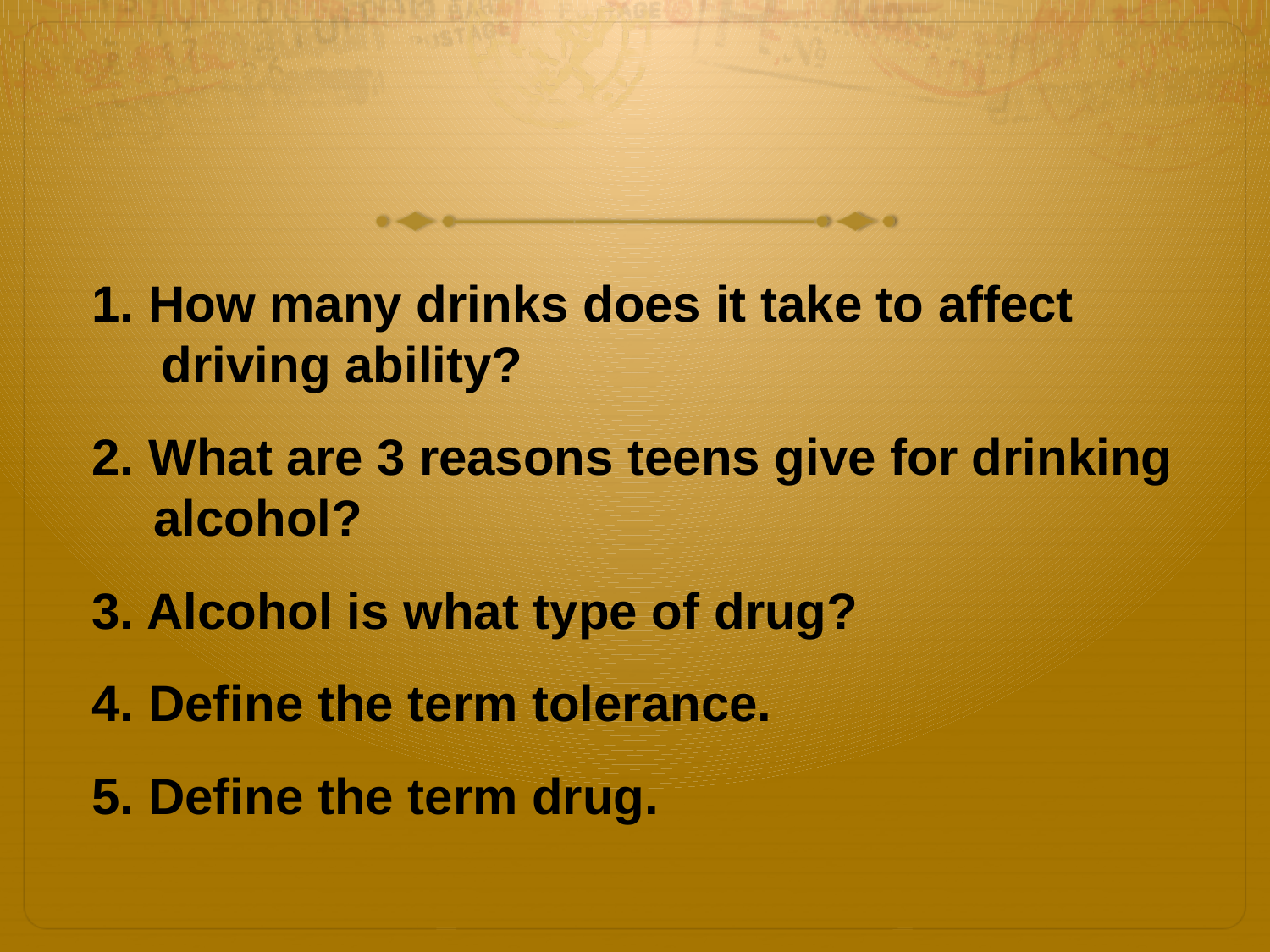

1. How many drinks does it take to affect driving ability?
2. What are 3 reasons teens give for drinking alcohol?
3. Alcohol is what type of drug?
4. Define the term tolerance.
5. Define the term drug.